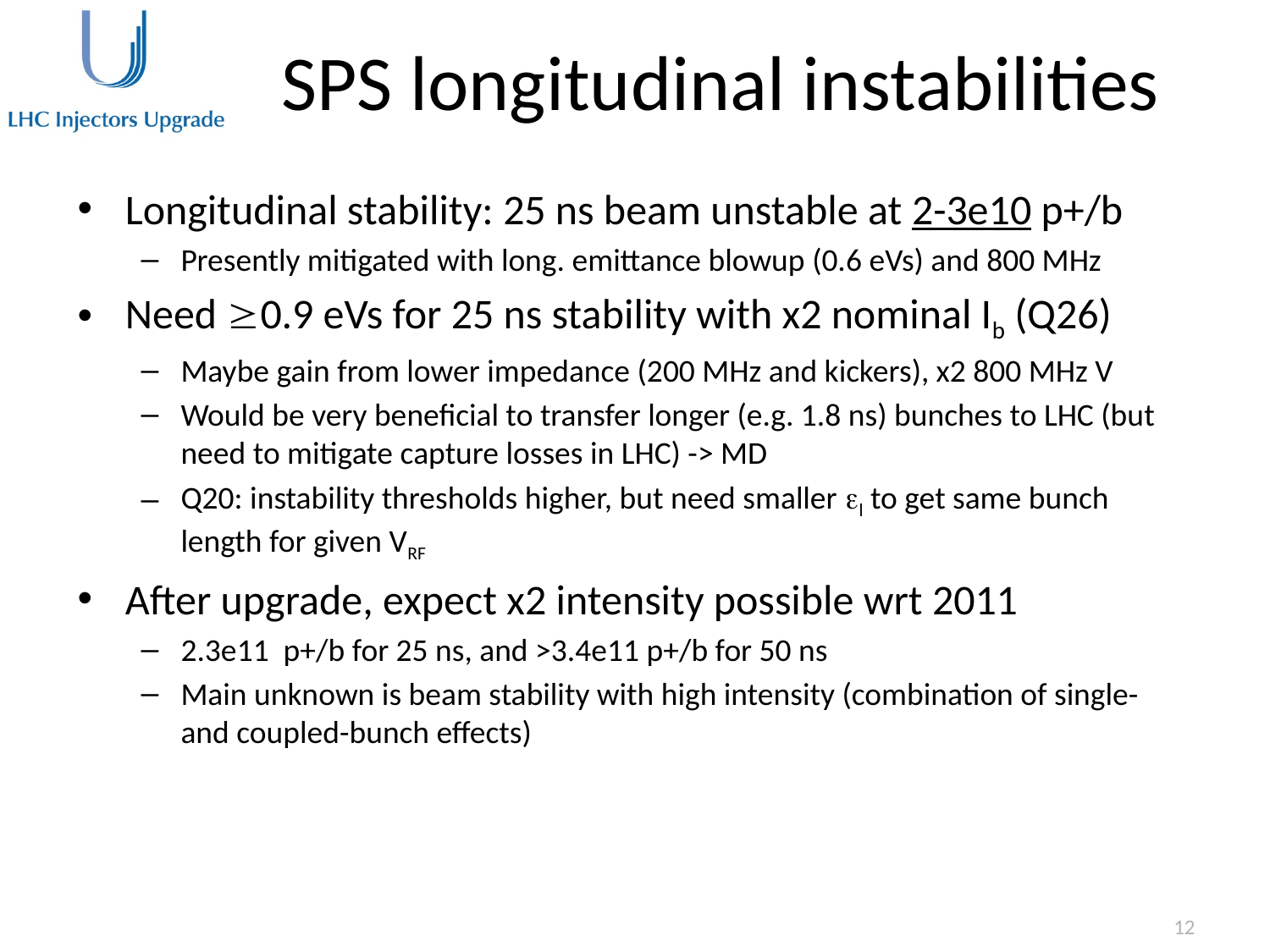

# SPS longitudinal instabilities
Longitudinal stability: 25 ns beam unstable at 2-3e10 p+/b
Presently mitigated with long. emittance blowup (0.6 eVs) and 800 MHz
Need ≥0.9 eVs for 25 ns stability with x2 nominal Ib (Q26)
Maybe gain from lower impedance (200 MHz and kickers), x2 800 MHz V
Would be very beneficial to transfer longer (e.g. 1.8 ns) bunches to LHC (but need to mitigate capture losses in LHC) -> MD
Q20: instability thresholds higher, but need smaller εl to get same bunch length for given VRF
After upgrade, expect x2 intensity possible wrt 2011
2.3e11  p+/b for 25 ns, and >3.4e11 p+/b for 50 ns
Main unknown is beam stability with high intensity (combination of single- and coupled-bunch effects)

12